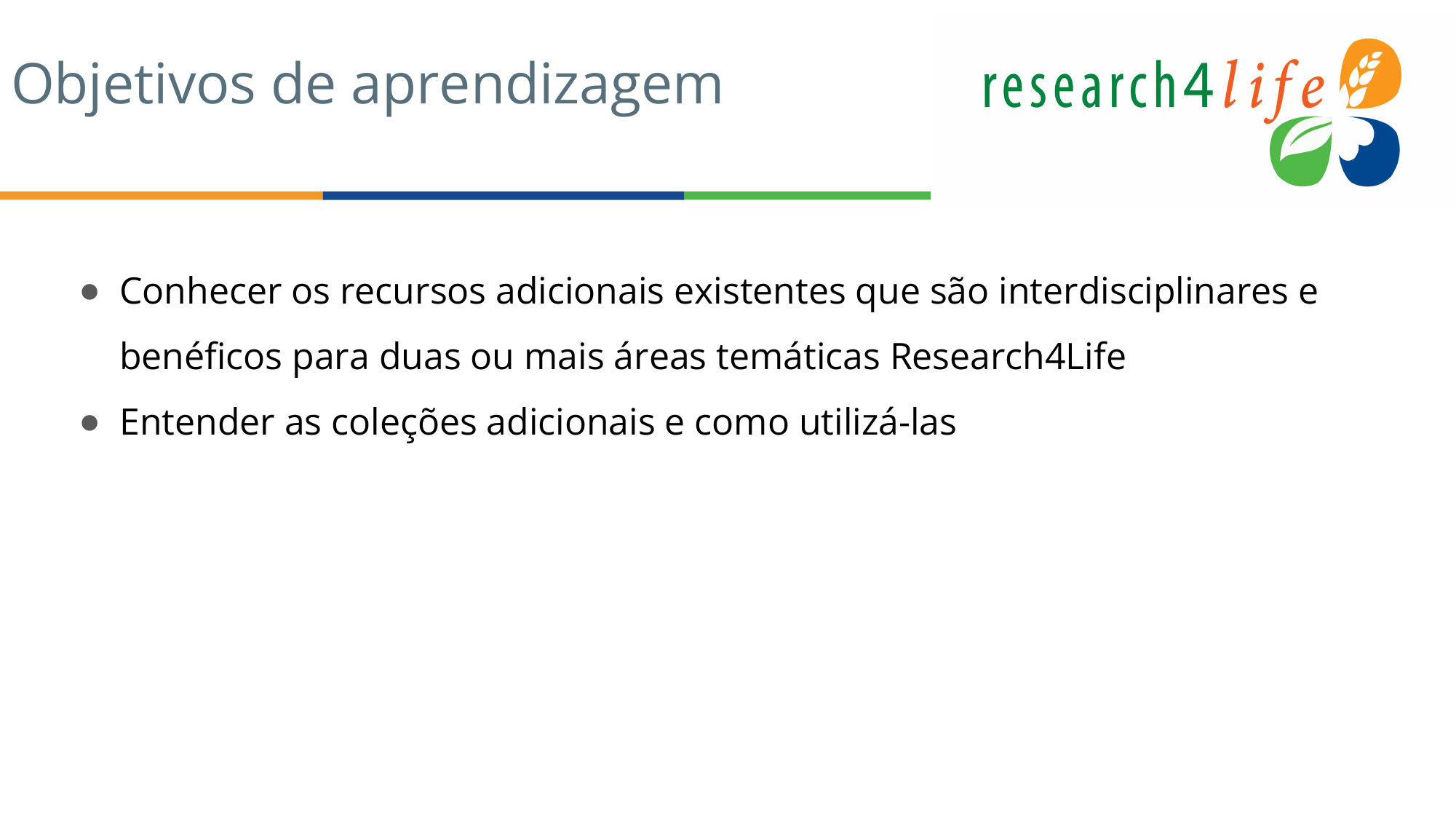

# Objetivos de aprendizagem
Conhecer os recursos adicionais existentes que são interdisciplinares e benéficos para duas ou mais áreas temáticas Research4Life
Entender as coleções adicionais e como utilizá-las